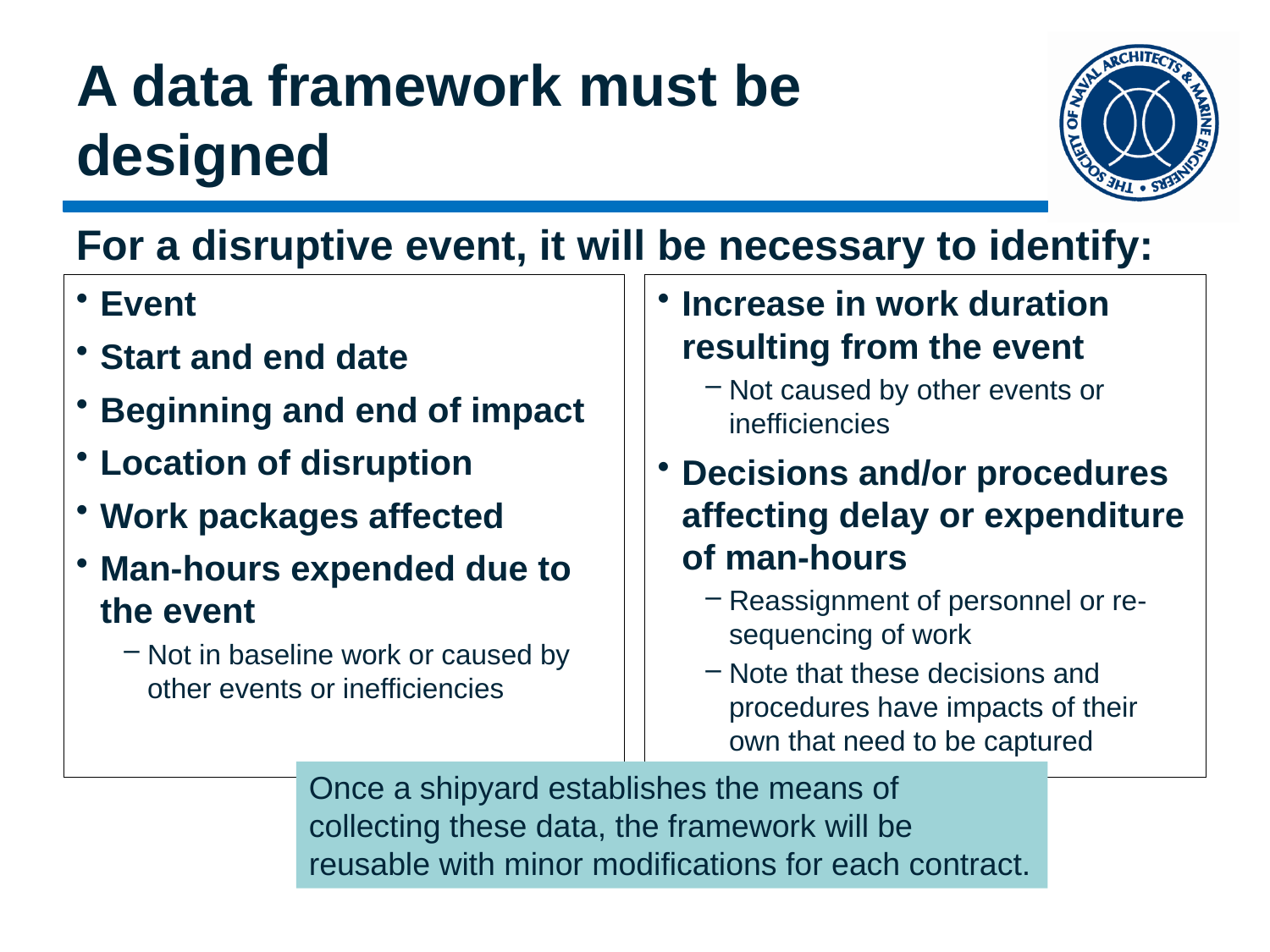

# A data framework must be designed
For a disruptive event, it will be necessary to identify:
Event
Start and end date
Beginning and end of impact
Location of disruption
Work packages affected
Man-hours expended due to the event
Not in baseline work or caused by other events or inefficiencies
Increase in work duration resulting from the event
Not caused by other events or inefficiencies
Decisions and/or procedures affecting delay or expenditure of man-hours
Reassignment of personnel or re-sequencing of work
Note that these decisions and procedures have impacts of their own that need to be captured

Once a shipyard establishes the means of collecting these data, the framework will be reusable with minor modifications for each contract.